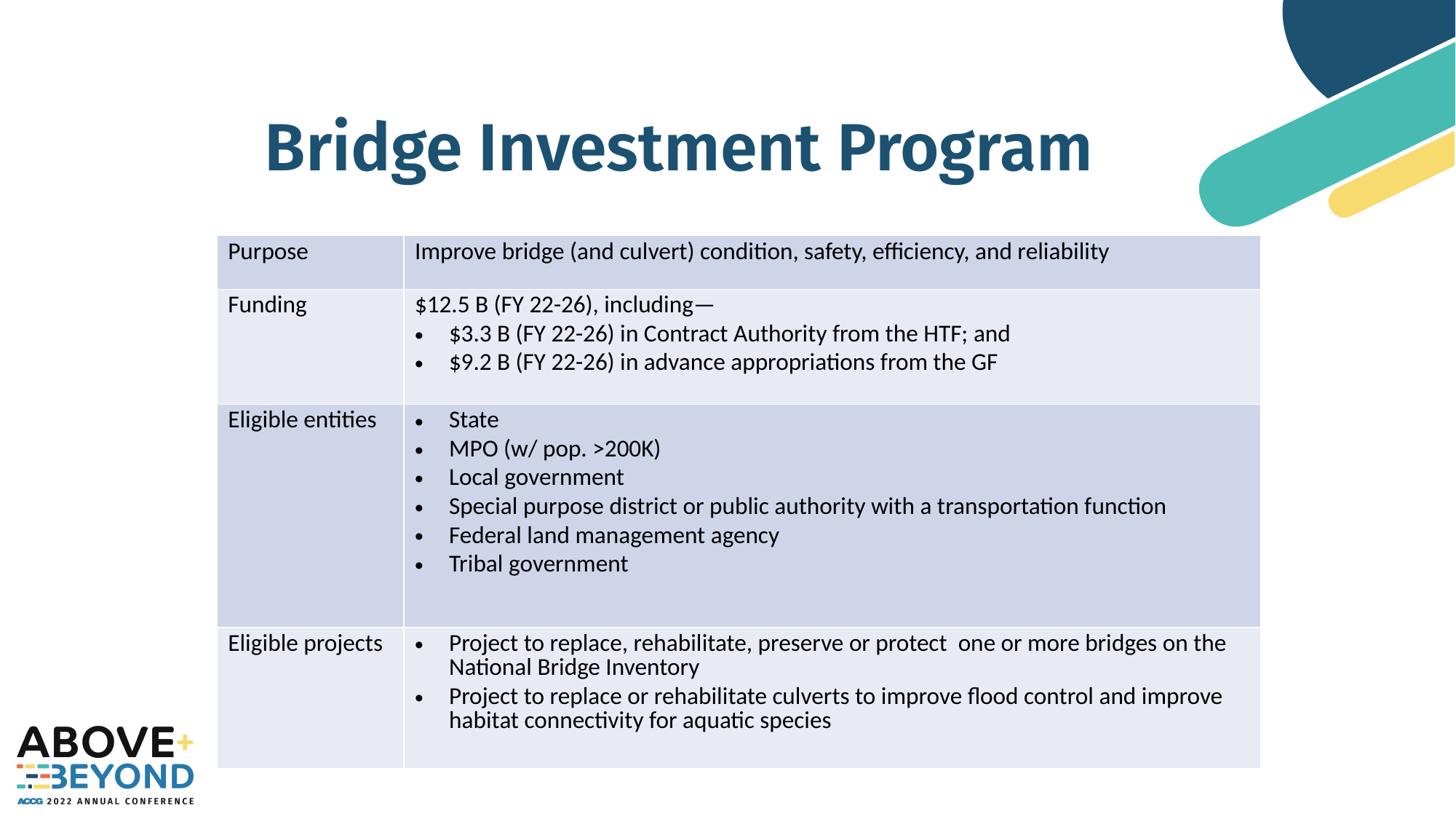

§11118
15
# Bridge Investment Program
| Purpose | Improve bridge (and culvert) condition, safety, efficiency, and reliability |
| --- | --- |
| Funding | $12.5 B (FY 22-26), including— $3.3 B (FY 22-26) in Contract Authority from the HTF; and $9.2 B (FY 22-26) in advance appropriations from the GF |
| Eligible entities | State MPO (w/ pop. >200K) Local government Special purpose district or public authority with a transportation function Federal land management agency Tribal government |
| Eligible projects | Project to replace, rehabilitate, preserve or protect one or more bridges on the National Bridge Inventory Project to replace or rehabilitate culverts to improve flood control and improve habitat connectivity for aquatic species |